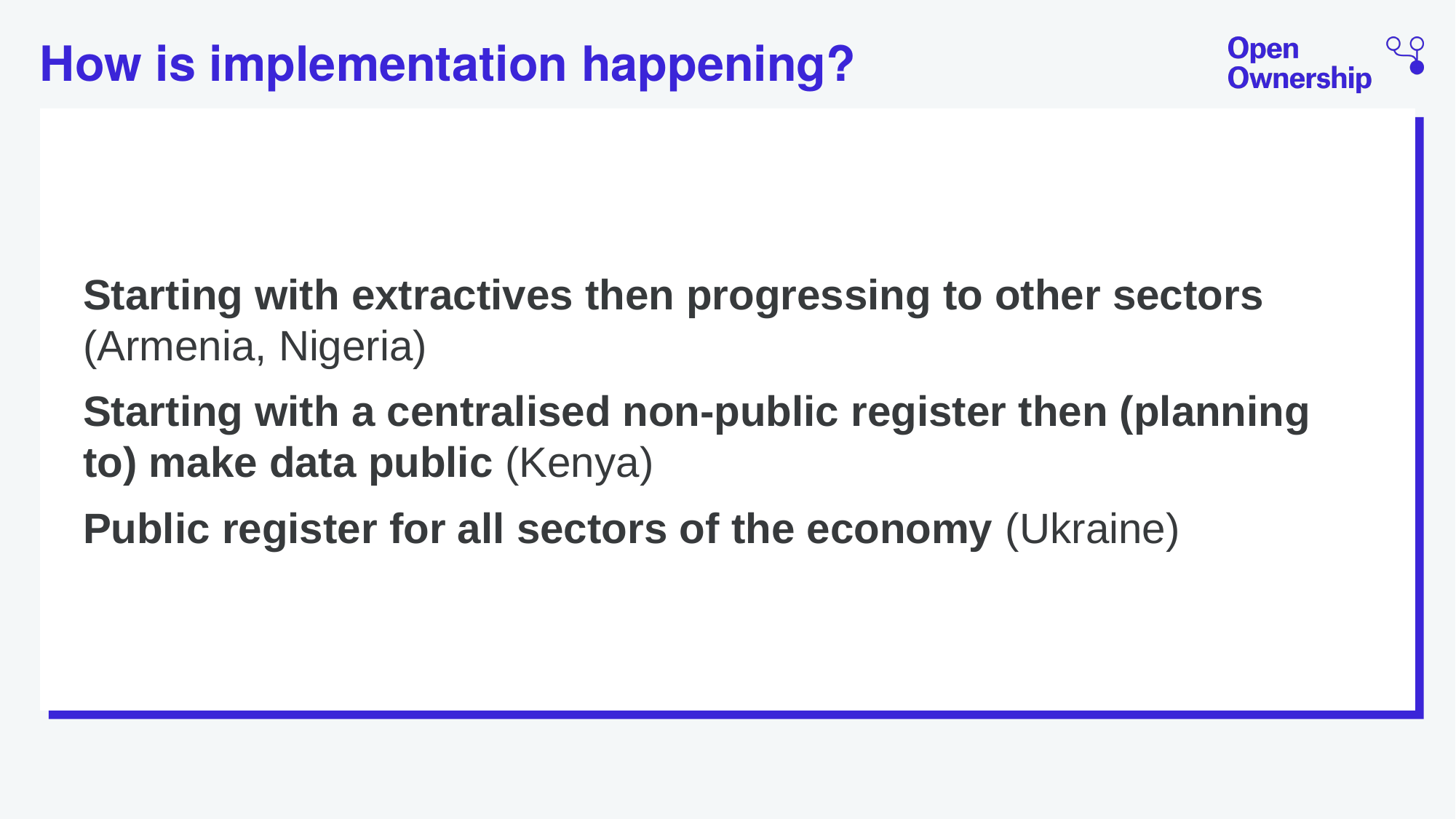

# How is implementation happening?
Starting with extractives then progressing to other sectors (Armenia, Nigeria)
Starting with a centralised non-public register then (planning to) make data public (Kenya)
Public register for all sectors of the economy (Ukraine)